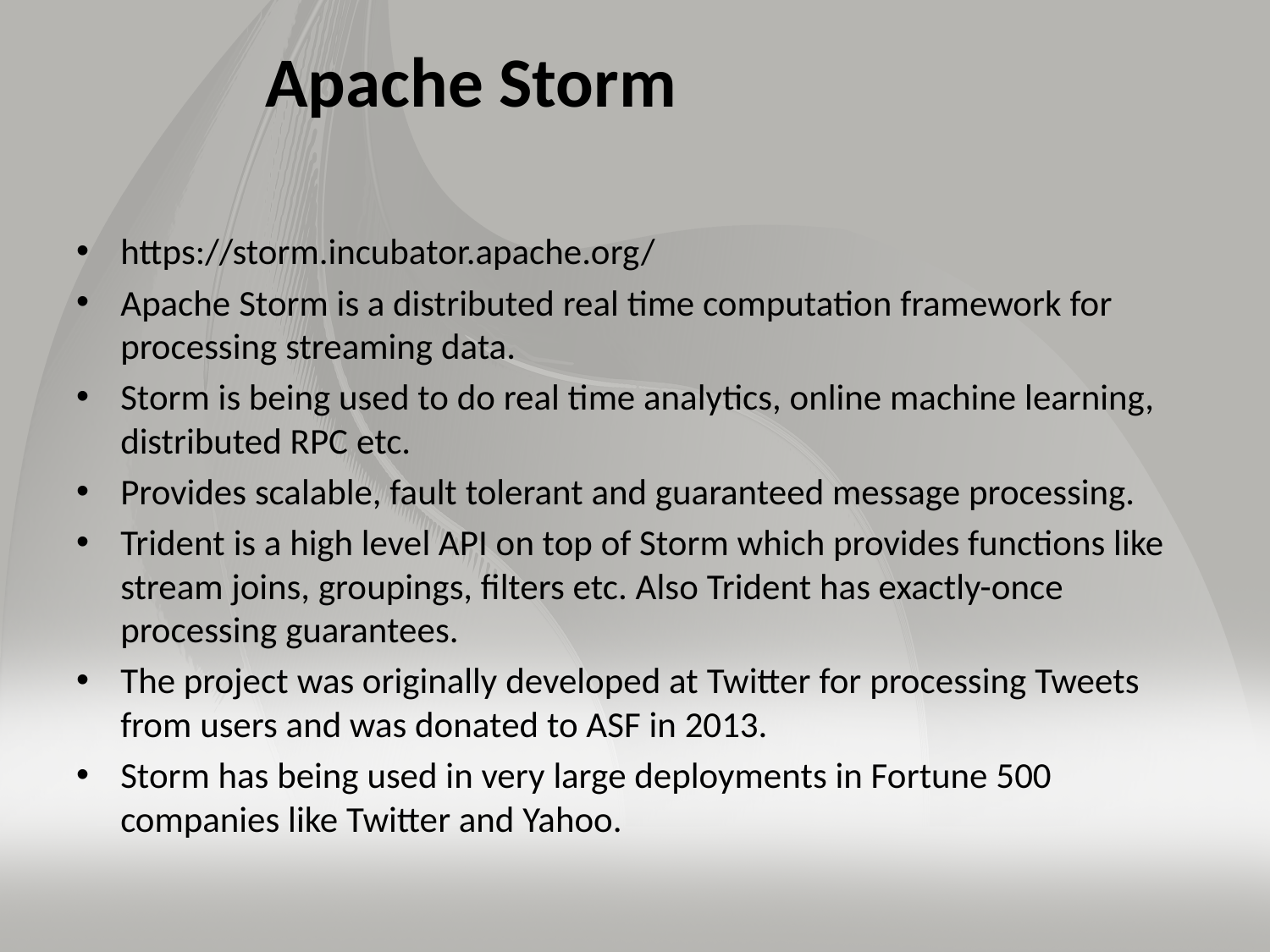

# Apache Storm
https://storm.incubator.apache.org/
Apache Storm is a distributed real time computation framework for processing streaming data.
Storm is being used to do real time analytics, online machine learning, distributed RPC etc.
Provides scalable, fault tolerant and guaranteed message processing.
Trident is a high level API on top of Storm which provides functions like stream joins, groupings, filters etc. Also Trident has exactly-once processing guarantees.
The project was originally developed at Twitter for processing Tweets from users and was donated to ASF in 2013.
Storm has being used in very large deployments in Fortune 500 companies like Twitter and Yahoo.